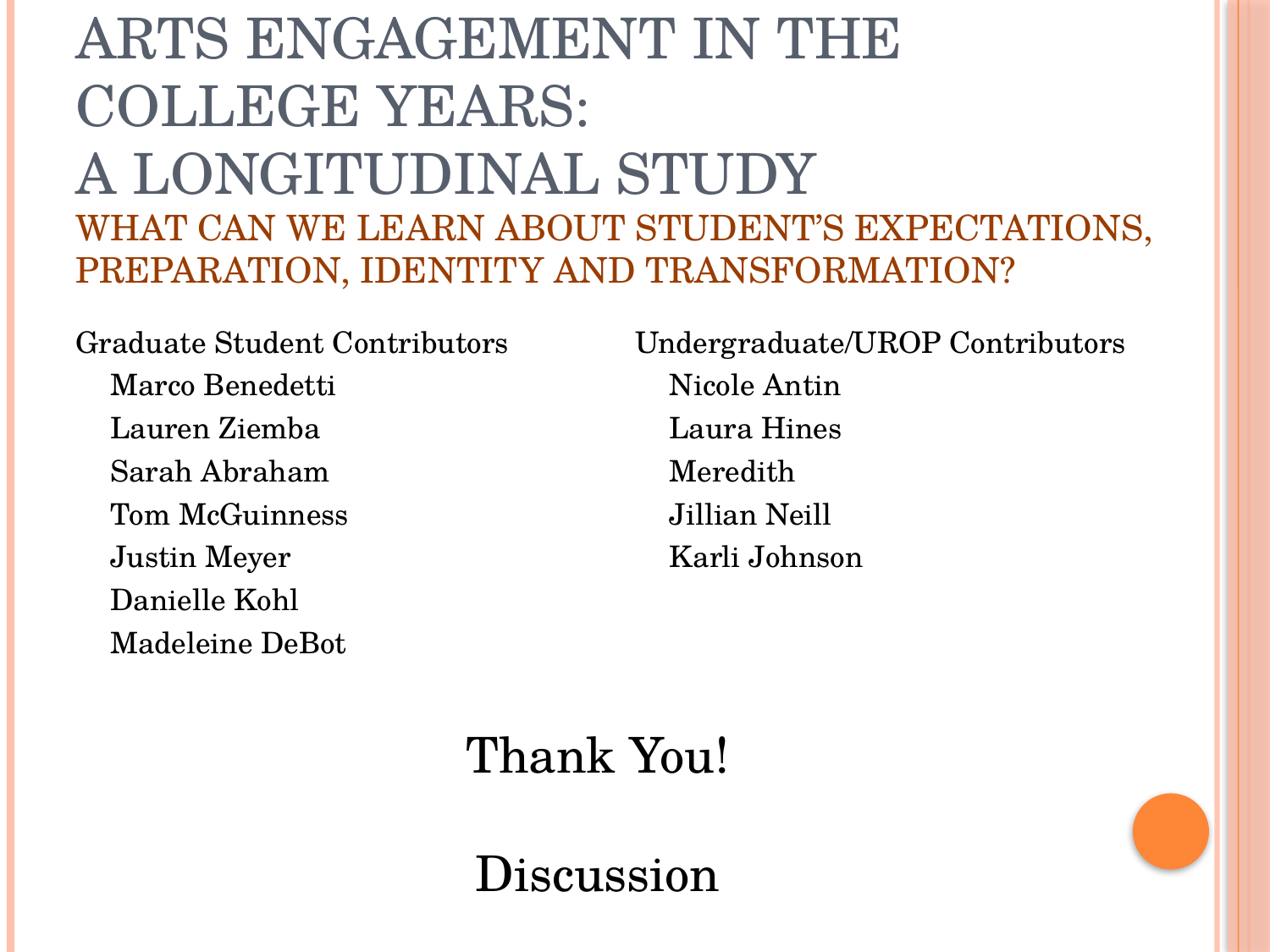

# Arts Engagement in the College Years: A Longitudinal Study What Can We Learn about Student’s Expectations, Preparation, Identity and Transformation?
Graduate Student Contributors
	Marco Benedetti
	Lauren Ziemba
	Sarah Abraham
	Tom McGuinness
	Justin Meyer
	Danielle Kohl
	Madeleine DeBot
Undergraduate/UROP Contributors
	Nicole Antin
	Laura Hines
	Meredith
	Jillian Neill
	Karli Johnson

Thank You!

Discussion